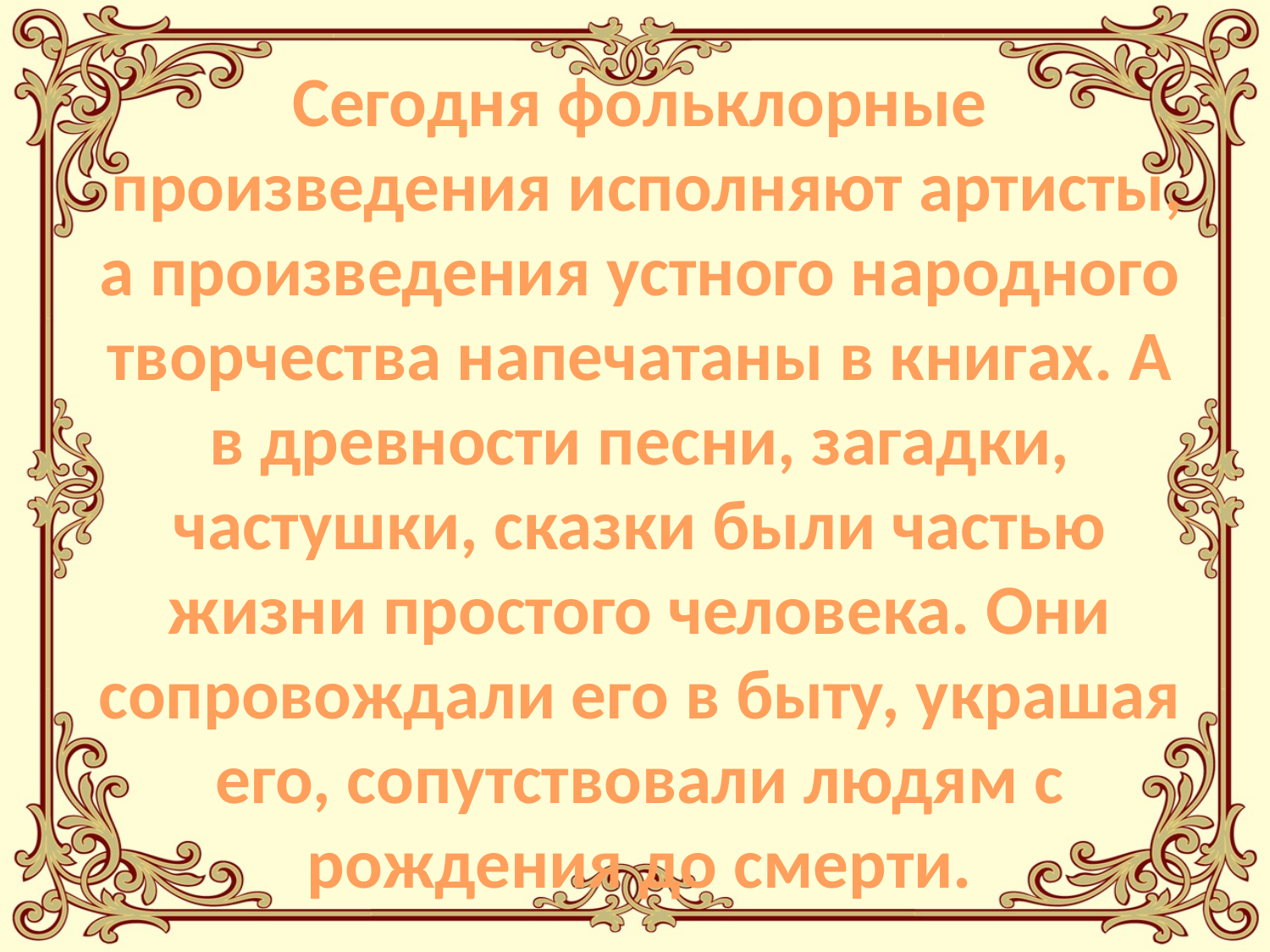

Сегодня фольклорные
 произведения исполняют артисты, а произведения устного народного творчества напечатаны в книгах. А в древности песни, загадки, частушки, сказки были частью жизни простого человека. Они сопровождали его в быту, украшая его, сопутствовали людям с рождения до смерти.